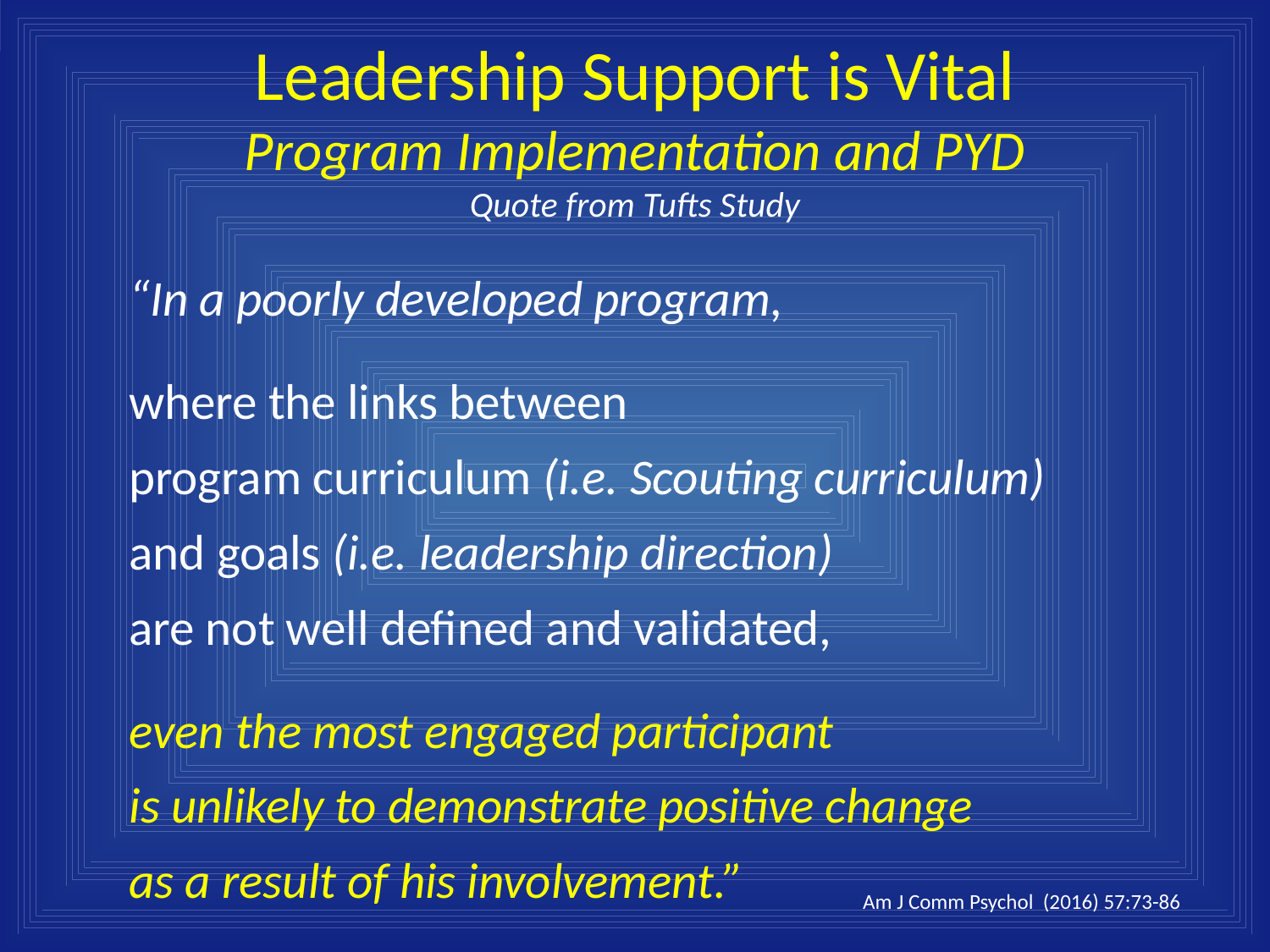

Leadership Support is Vital
Program Implementation and PYD
Quote from Tufts Study
“In a poorly developed program,

where the links between
program curriculum (i.e. Scouting curriculum)
and goals (i.e. leadership direction)
are not well defined and validated,

even the most engaged participant
is unlikely to demonstrate positive change
as a result of his involvement.”
Am J Comm Psychol  (2016) 57:73-86